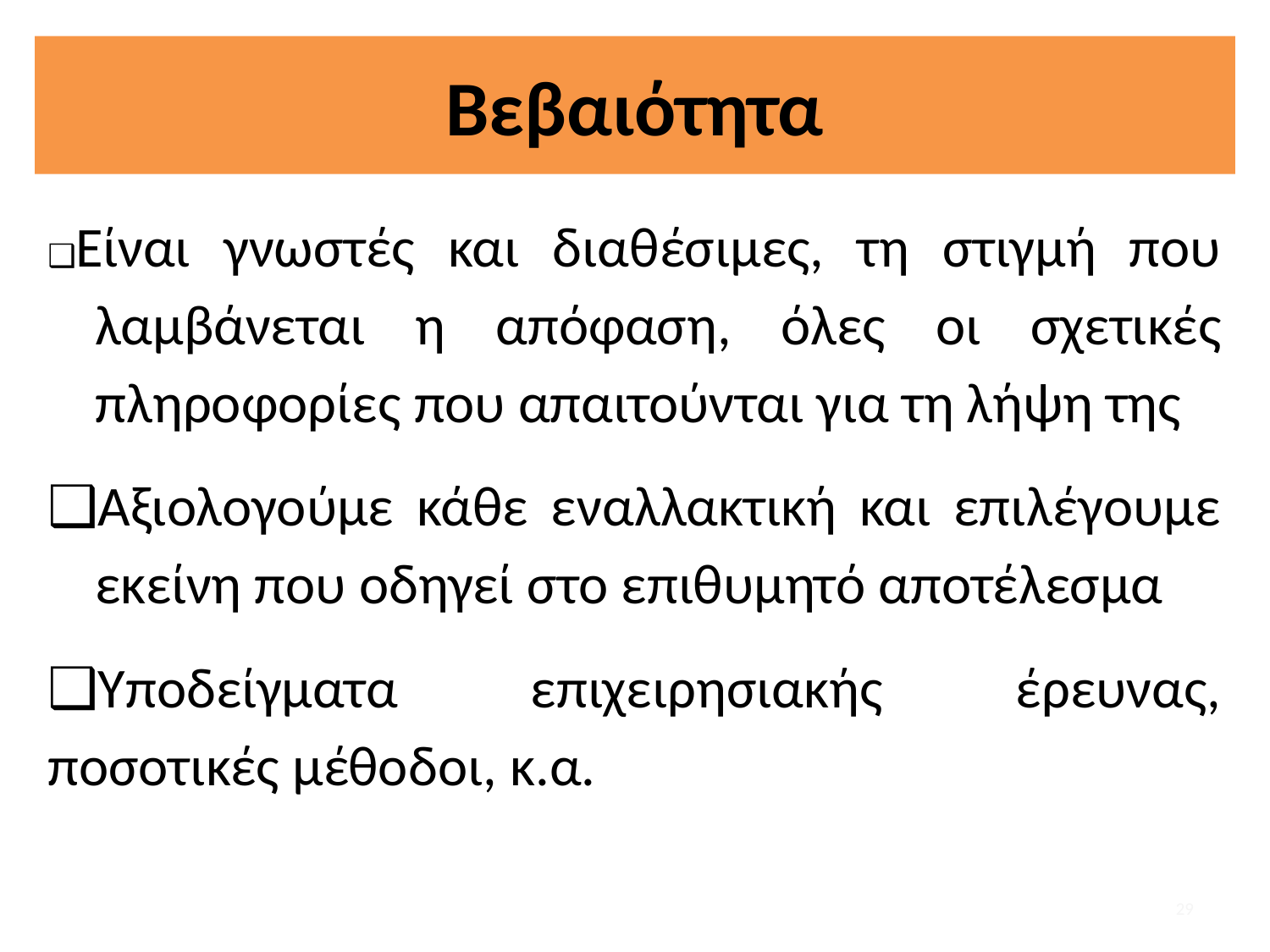

# Βεβαιότητα
❑Είναι γνωστές και διαθέσιμες, τη στιγμή που λαμβάνεται η απόφαση, όλες οι σχετικές πληροφορίες που απαιτούνται για τη λήψη της
❑Αξιολογούμε κάθε εναλλακτική και επιλέγουμε εκείνη που οδηγεί στο επιθυμητό αποτέλεσμα
❑Υποδείγματα επιχειρησιακής έρευνας, ποσοτικές μέθοδοι, κ.α.

29